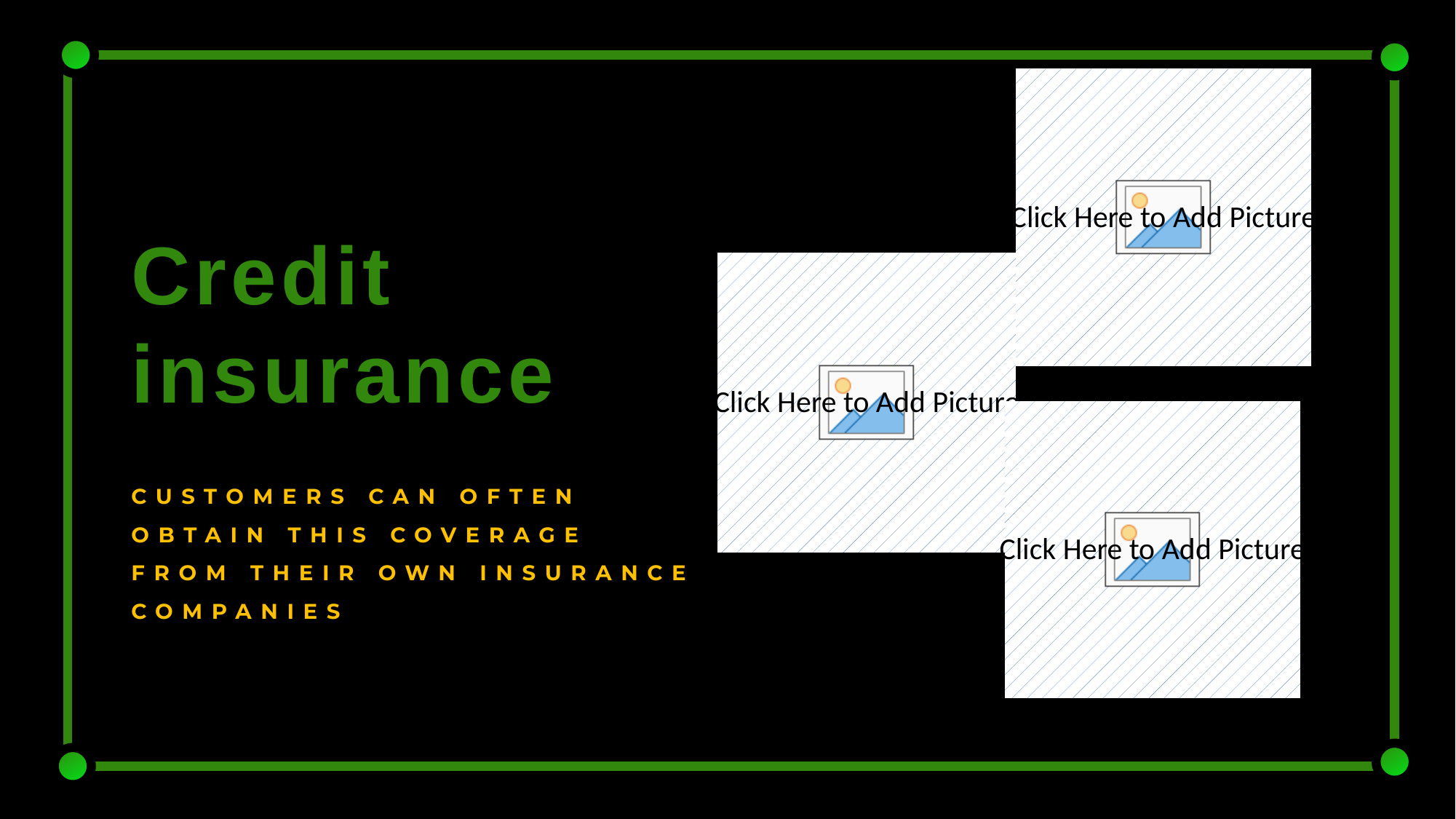

Credit
insurance

CUSTOMERS CAN OFTEN OBTAIN THIS COVERAGE FROM THEIR OWN INSURANCE COMPANIES